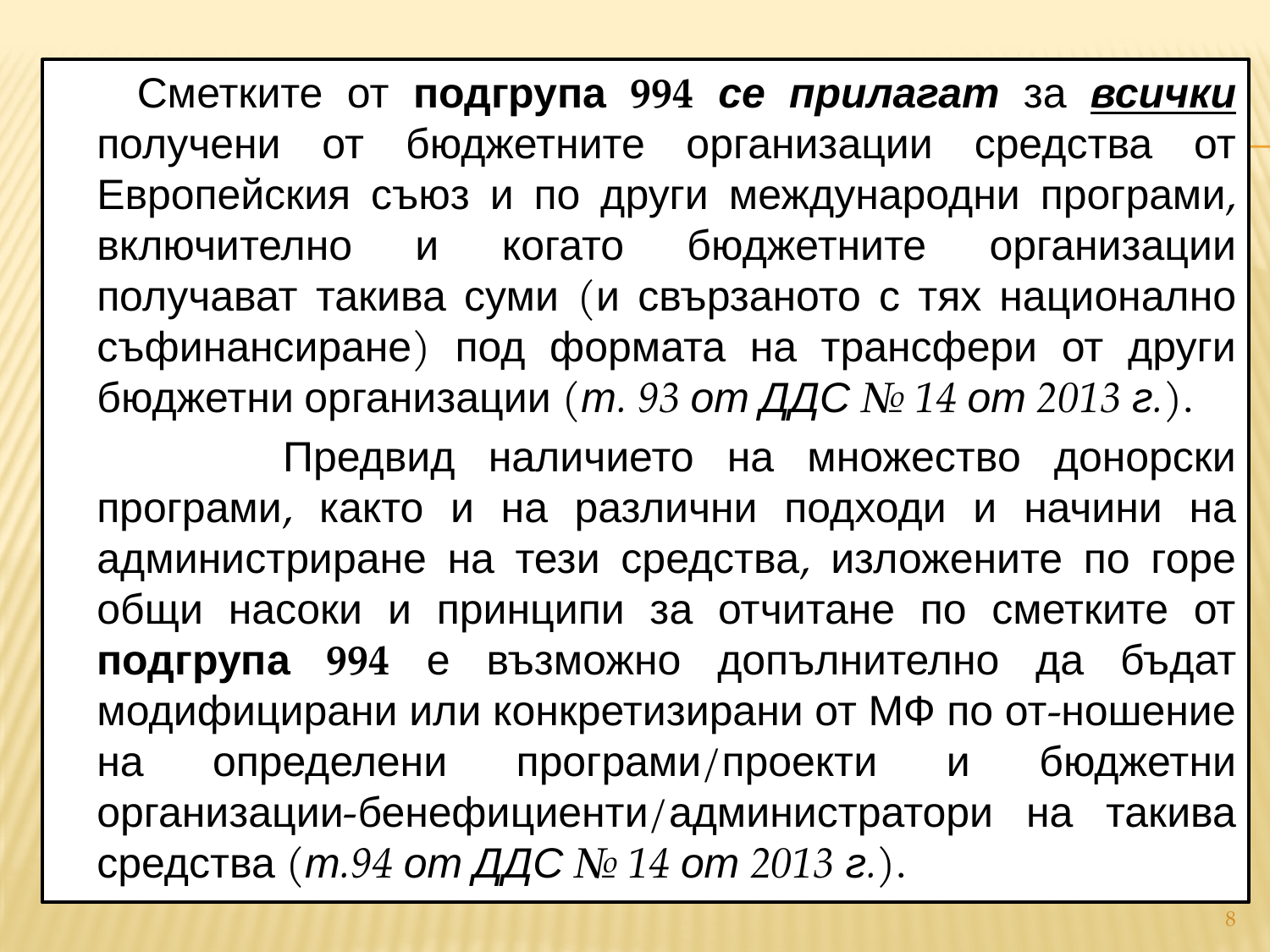

Сметките от подгрупа 994 се прилагат за всички получени от бюджетните организации средства от Европейския съюз и по други международни програми, включително и когато бюджетните организации получават такива суми (и свързаното с тях национално съфинансиране) под формата на трансфери от други бюджетни организации (т. 93 от ДДС № 14 от 2013 г.).
    	Предвид наличието на множество донорски програми, както и на различни подходи и начини на администриране на тези средства, изложените по горе общи насоки и принципи за отчитане по сметките от подгрупа 994 е възможно допълнително да бъдат модифицирани или конкретизирани от МФ по от-ношение на определени програми/проекти и бюджетни организации-бенефициенти/администратори на такива средства (т.94 от ДДС № 14 от 2013 г.).
#
8